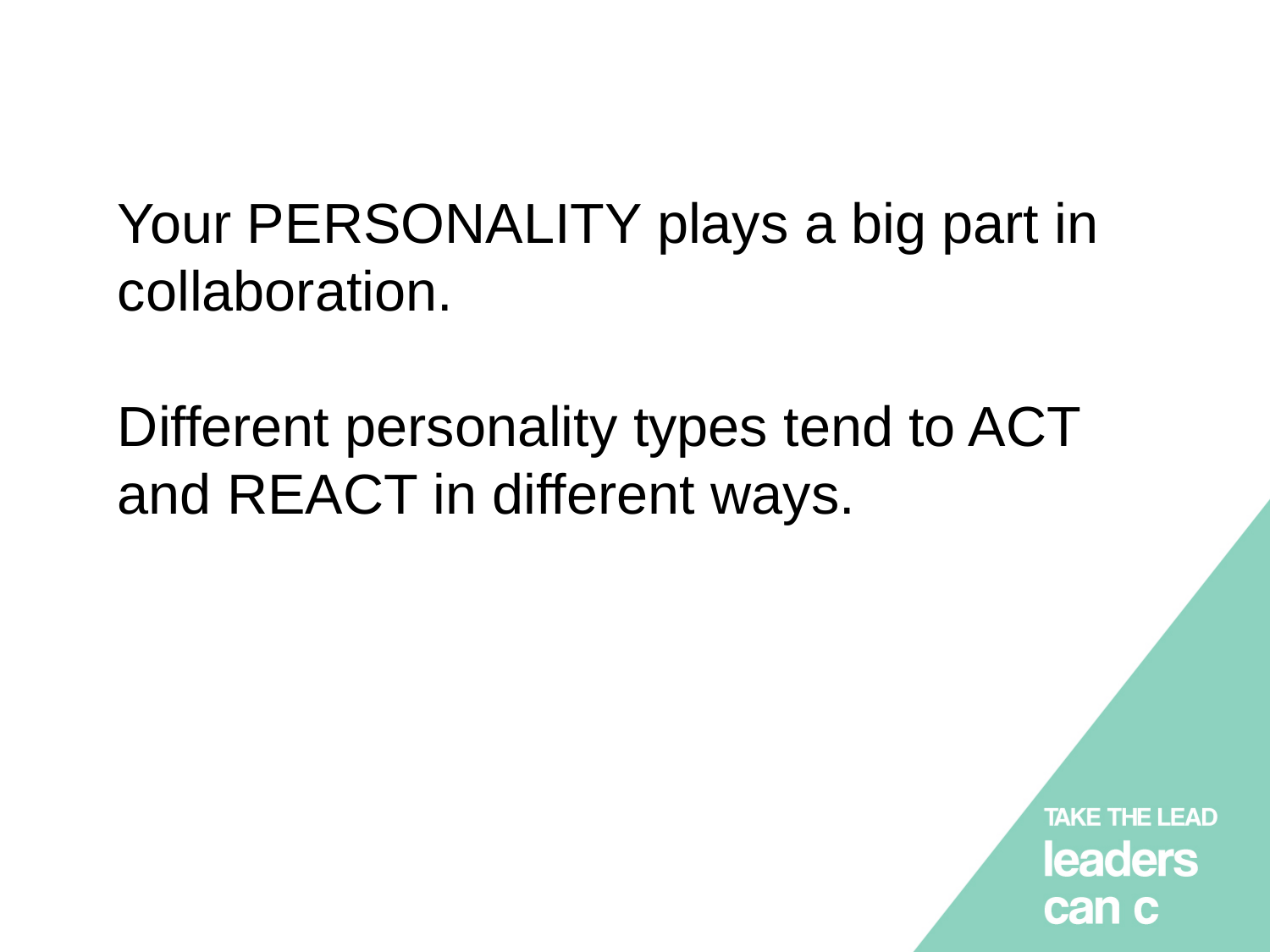

# Your PERSONALITY plays a big part in collaboration. Different personality types tend to ACT and REACT in different ways.